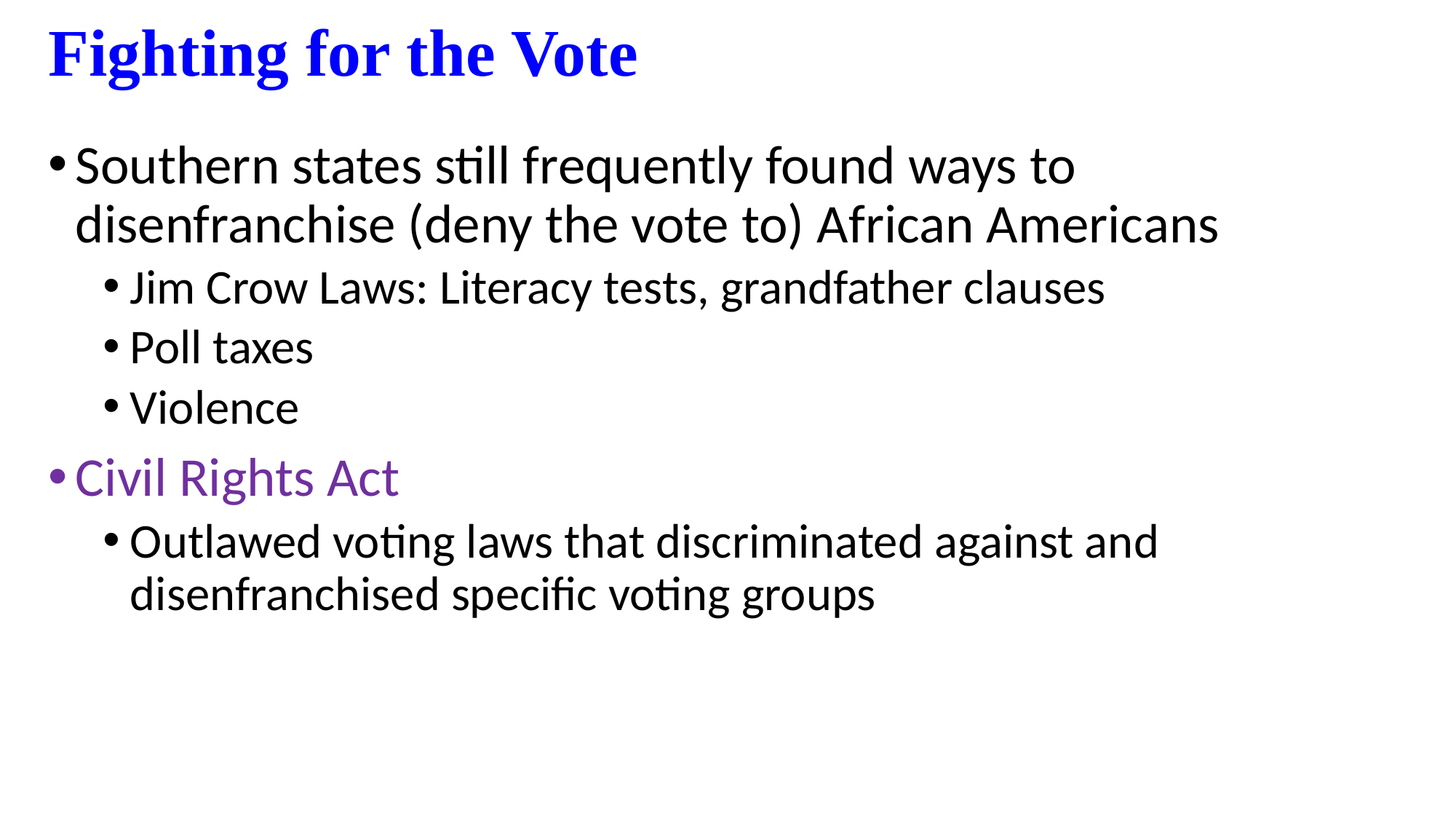

# Fighting for the Vote
Southern states still frequently found ways to disenfranchise (deny the vote to) African Americans
Jim Crow Laws: Literacy tests, grandfather clauses
Poll taxes
Violence
Civil Rights Act
Outlawed voting laws that discriminated against and disenfranchised specific voting groups